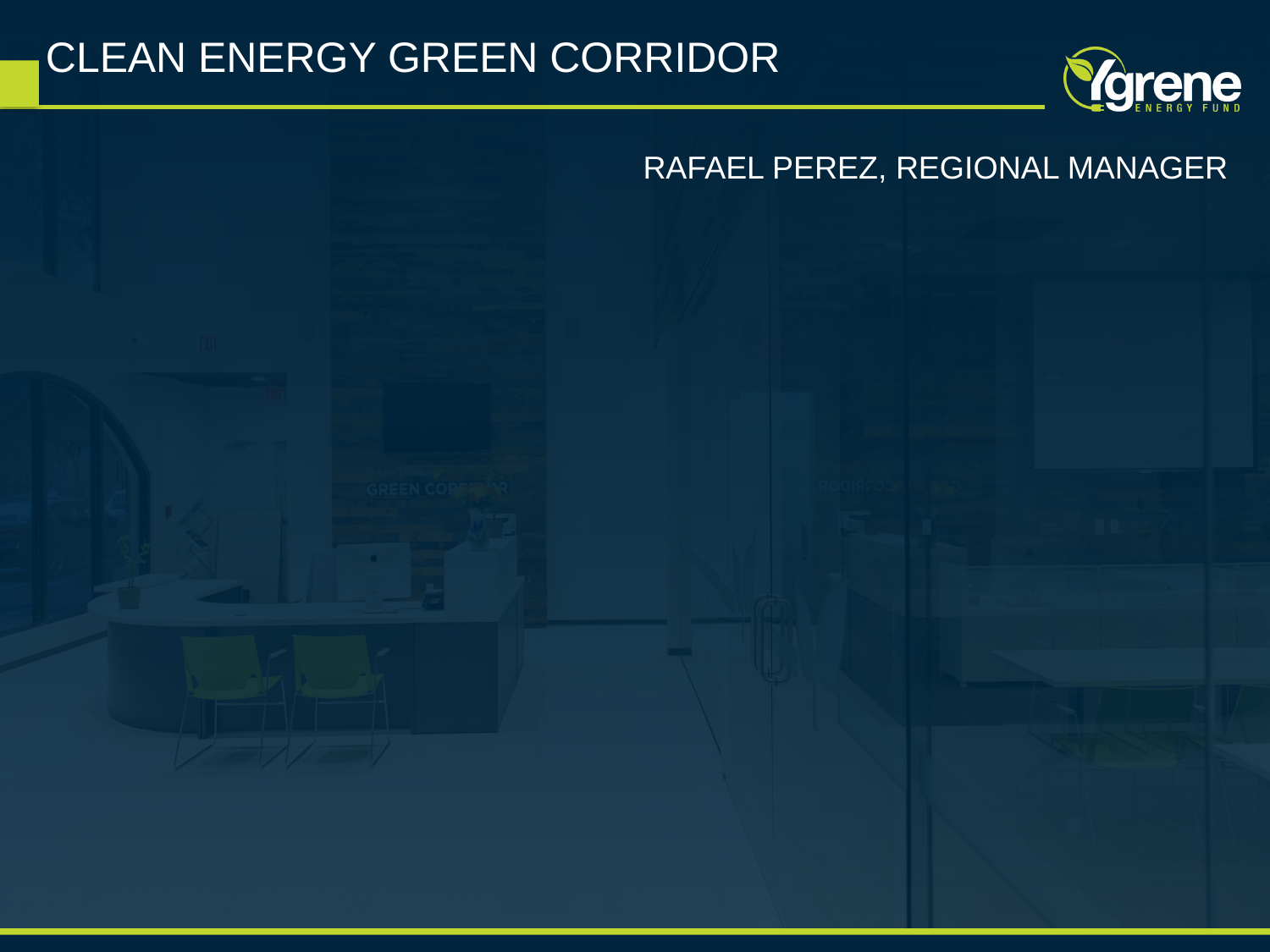

# CLEAN ENERGY GREEN CORRIDOR
RAFAEL PEREZ, REGIONAL MANAGER